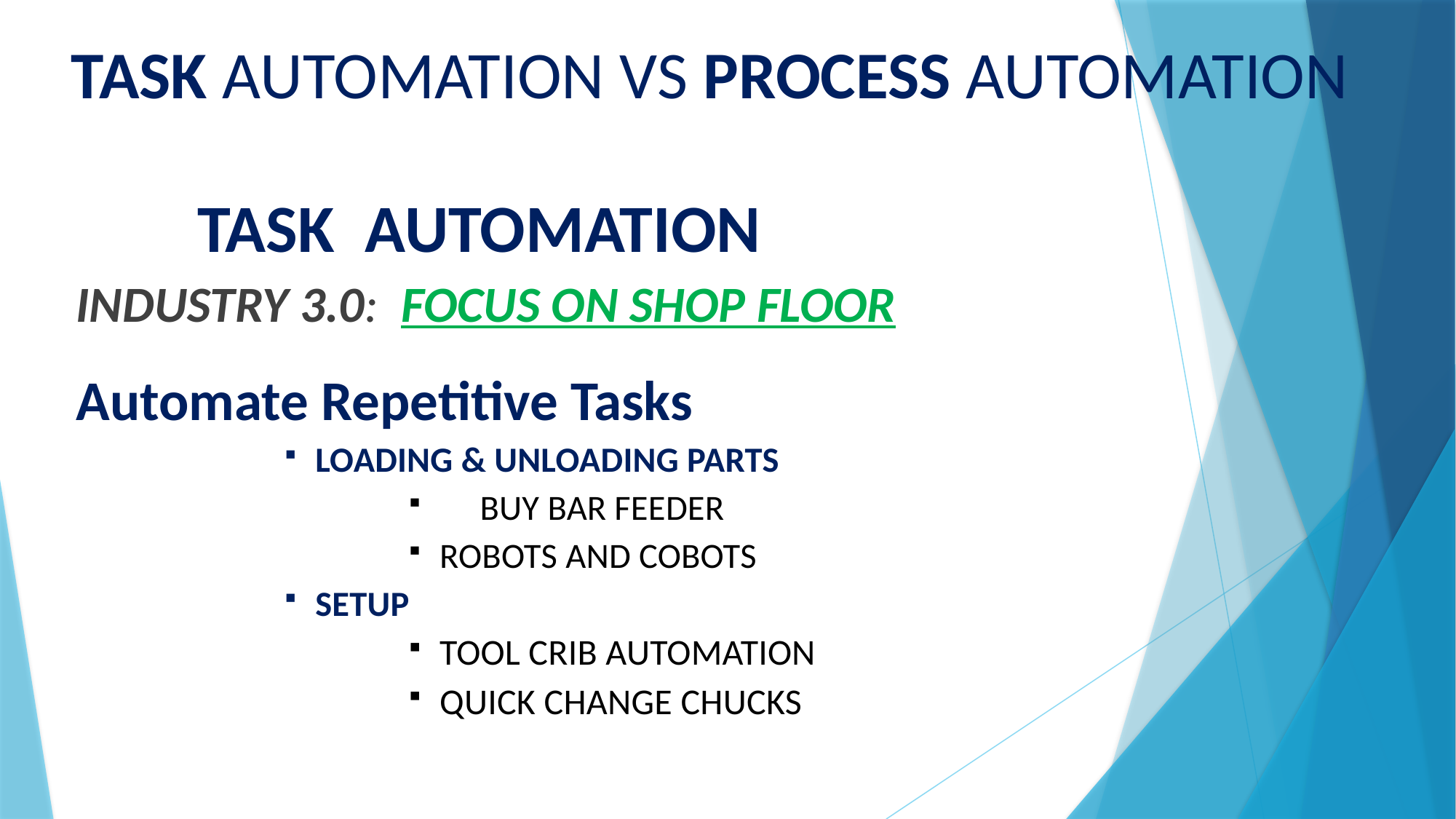

# TASK AUTOMATION VS PROCESS AUTOMATION

                 	TASK  AUTOMATION
  			INDUSTRY 3.0:  FOCUS ON SHOP FLOOR

			Automate Repetitive Tasks
LOADING & UNLOADING PARTS
  	BUY BAR FEEDER
ROBOTS AND COBOTS
SETUP
TOOL CRIB AUTOMATION
QUICK CHANGE CHUCKS